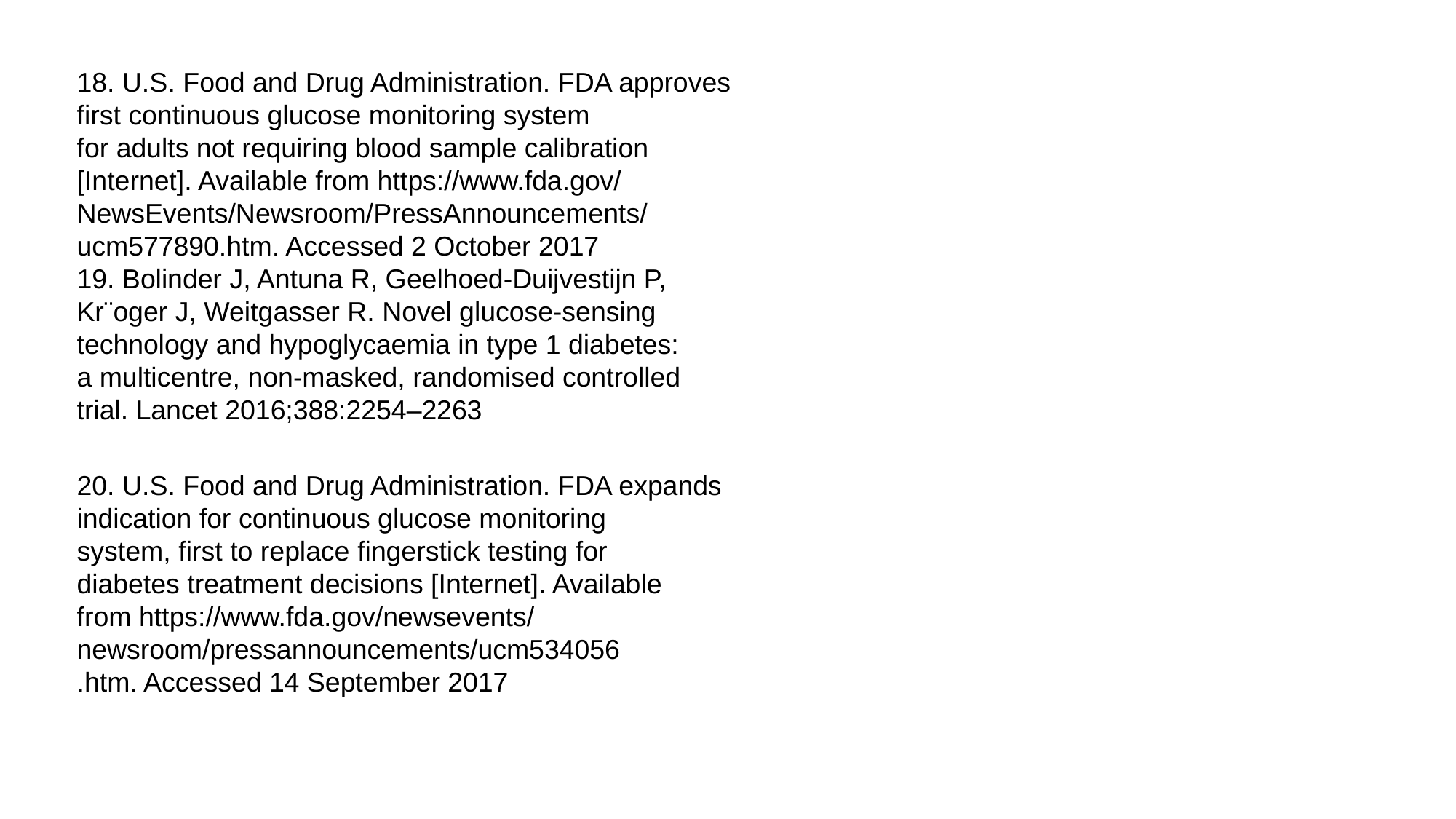

18. U.S. Food and Drug Administration. FDA approves
first continuous glucose monitoring system
for adults not requiring blood sample calibration
[Internet]. Available from https://www.fda.gov/
NewsEvents/Newsroom/PressAnnouncements/
ucm577890.htm. Accessed 2 October 2017
19. Bolinder J, Antuna R, Geelhoed-Duijvestijn P,
Kr¨oger J, Weitgasser R. Novel glucose-sensing
technology and hypoglycaemia in type 1 diabetes:
a multicentre, non-masked, randomised controlled
trial. Lancet 2016;388:2254–2263
20. U.S. Food and Drug Administration. FDA expands
indication for continuous glucose monitoring
system, first to replace fingerstick testing for
diabetes treatment decisions [Internet]. Available
from https://www.fda.gov/newsevents/
newsroom/pressannouncements/ucm534056
.htm. Accessed 14 September 2017